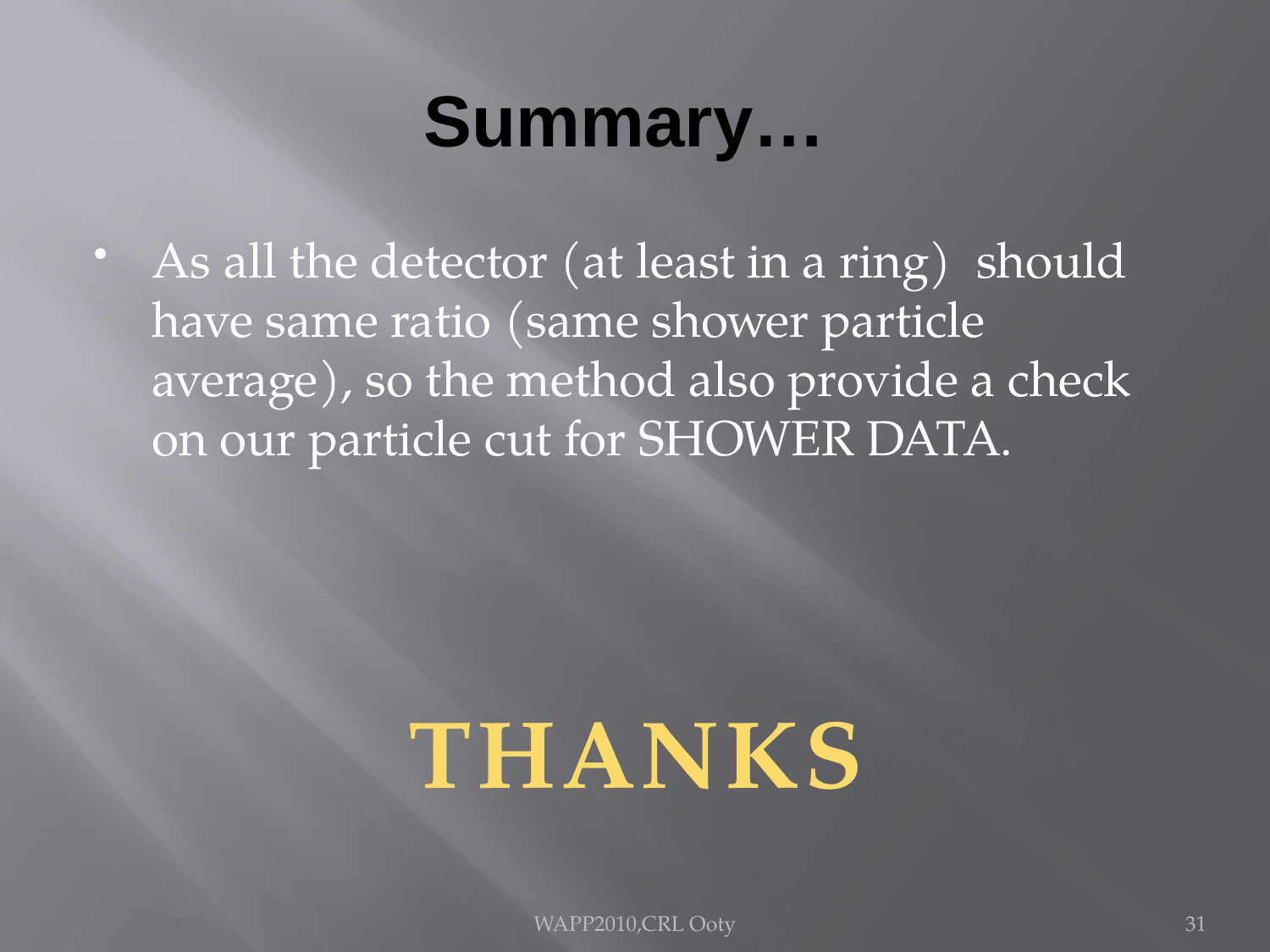

# Summary…
As all the detector (at least in a ring)  should have same ratio (same shower particle average), so the method also provide a check on our particle cut for SHOWER DATA.

THANKS
WAPP2010,CRL Ooty
31